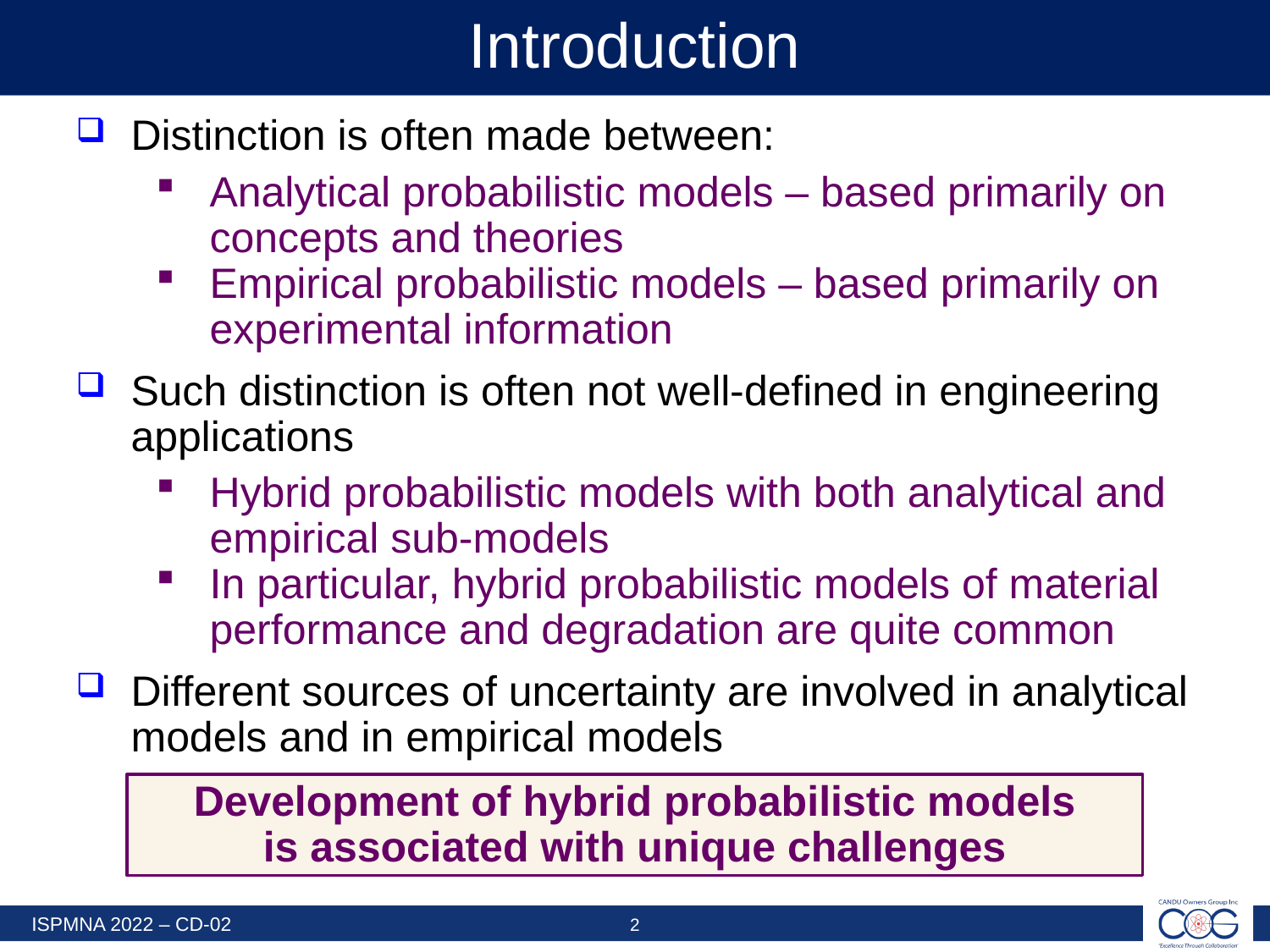

# Introduction
Distinction is often made between:
Analytical probabilistic models – based primarily on concepts and theories
Empirical probabilistic models – based primarily on experimental information
Such distinction is often not well-defined in engineering applications
Hybrid probabilistic models with both analytical and empirical sub-models
In particular, hybrid probabilistic models of material performance and degradation are quite common
Different sources of uncertainty are involved in analytical models and in empirical models

Development of hybrid probabilistic models
is associated with unique challenges